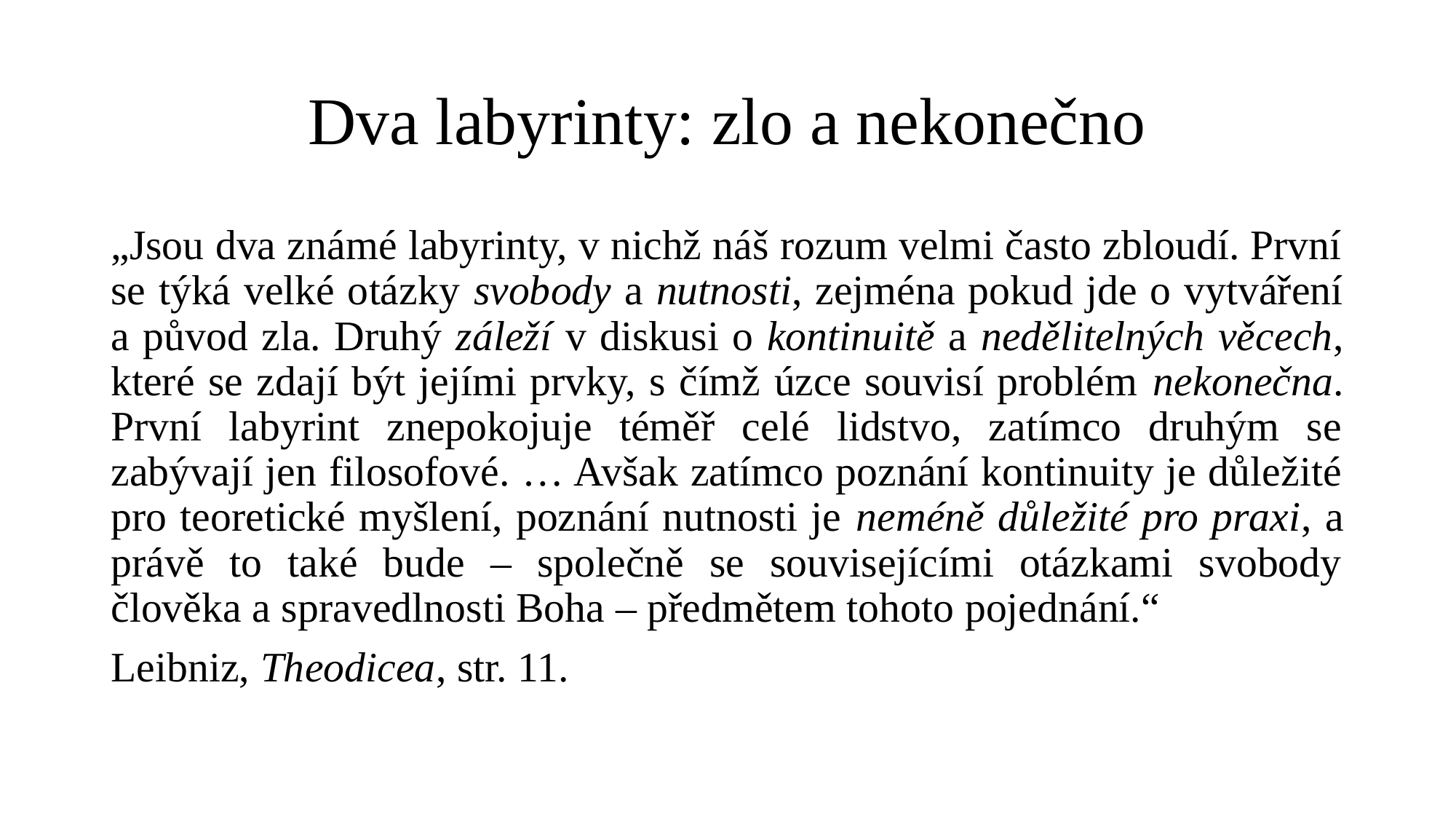

# Dva labyrinty: zlo a nekonečno
„Jsou dva známé labyrinty, v nichž náš rozum velmi často zbloudí. První se týká velké otázky svobody a nutnosti, zejména pokud jde o vytváření a původ zla. Druhý záleží v diskusi o kontinuitě a nedělitelných věcech, které se zdají být jejími prvky, s čímž úzce souvisí problém nekonečna. První labyrint znepokojuje téměř celé lidstvo, zatímco druhým se zabývají jen filosofové. … Avšak zatímco poznání kontinuity je důležité pro teoretické myšlení, poznání nutnosti je neméně důležité pro praxi, a právě to také bude – společně se souvisejícími otázkami svobody člověka a spravedlnosti Boha – předmětem tohoto pojednání.“
Leibniz, Theodicea, str. 11.